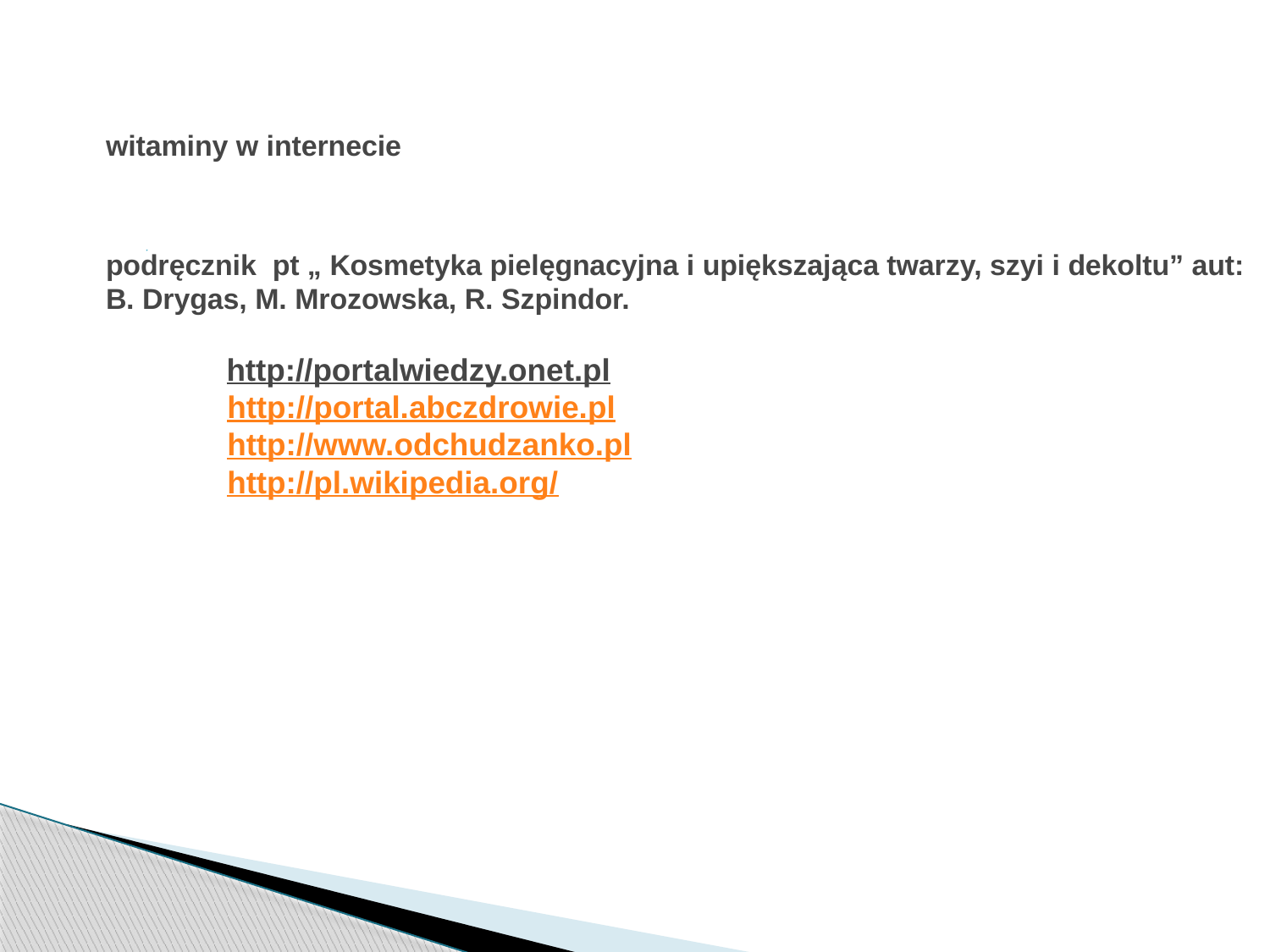

witaminy w internecie
podręcznik  pt „ Kosmetyka pielęgnacyjna i upiększająca twarzy, szyi i dekoltu” aut: B. Drygas, M. Mrozowska, R. Szpindor.
               http://portalwiedzy.onet.pl
              http://portal.abczdrowie.pl
              http://www.odchudzanko.pl
              http://pl.wikipedia.org/